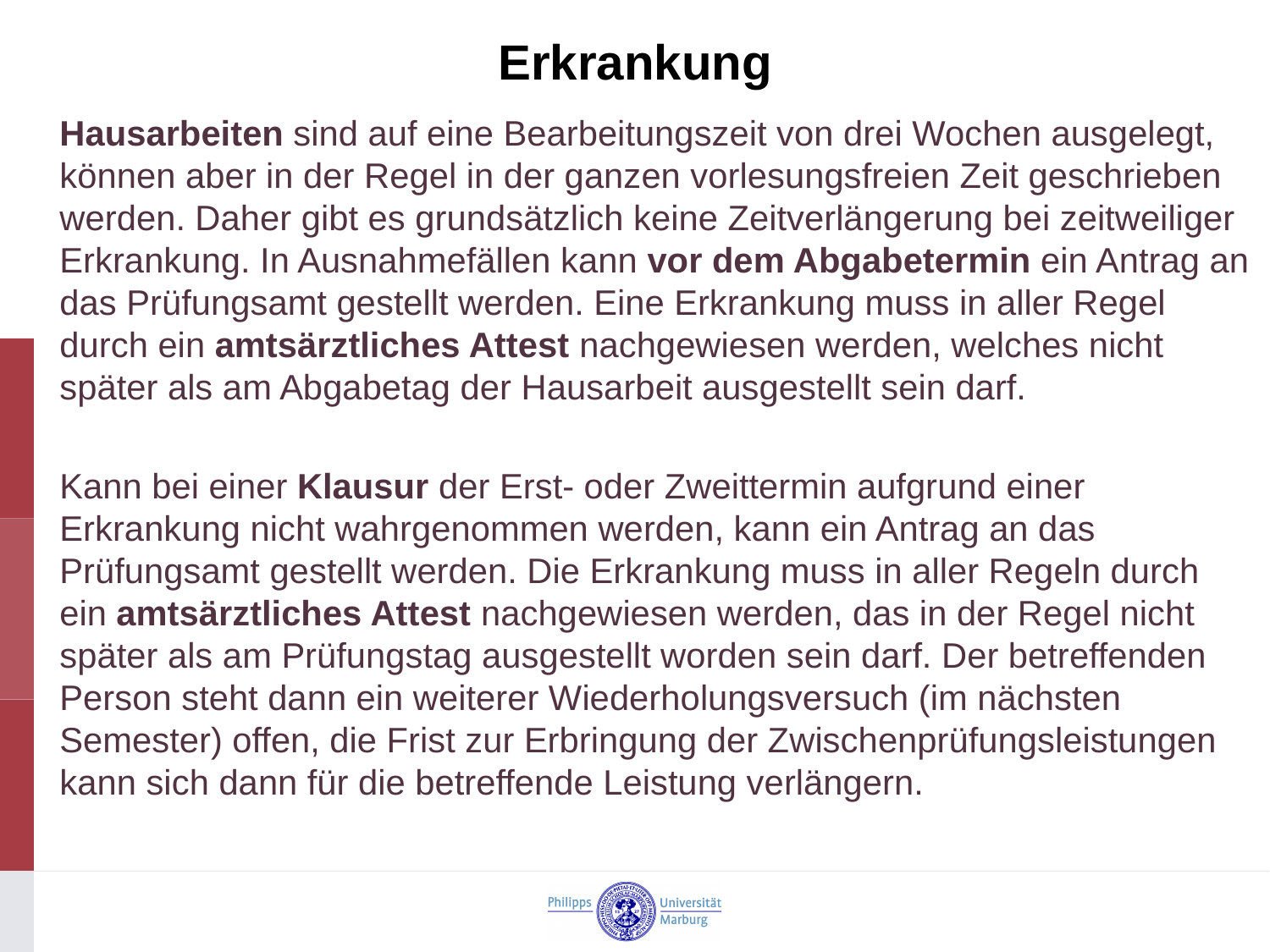

# Erkrankung
Hausarbeiten sind auf eine Bearbeitungszeit von drei Wochen ausgelegt, können aber in der Regel in der ganzen vorlesungsfreien Zeit geschrieben werden. Daher gibt es grundsätzlich keine Zeitverlängerung bei zeitweiliger Erkrankung. In Ausnahmefällen kann vor dem Abgabetermin ein Antrag an das Prüfungsamt gestellt werden. Eine Erkrankung muss in aller Regel durch ein amtsärztliches Attest nachgewiesen werden, welches nicht später als am Abgabetag der Hausarbeit ausgestellt sein darf.

Kann bei einer Klausur der Erst- oder Zweittermin aufgrund einer Erkrankung nicht wahrgenommen werden, kann ein Antrag an das Prüfungsamt gestellt werden. Die Erkrankung muss in aller Regeln durch ein amtsärztliches Attest nachgewiesen werden, das in der Regel nicht später als am Prüfungstag ausgestellt worden sein darf. Der betreffenden Person steht dann ein weiterer Wiederholungsversuch (im nächsten Semester) offen, die Frist zur Erbringung der Zwischenprüfungsleistungen kann sich dann für die betreffende Leistung verlängern.